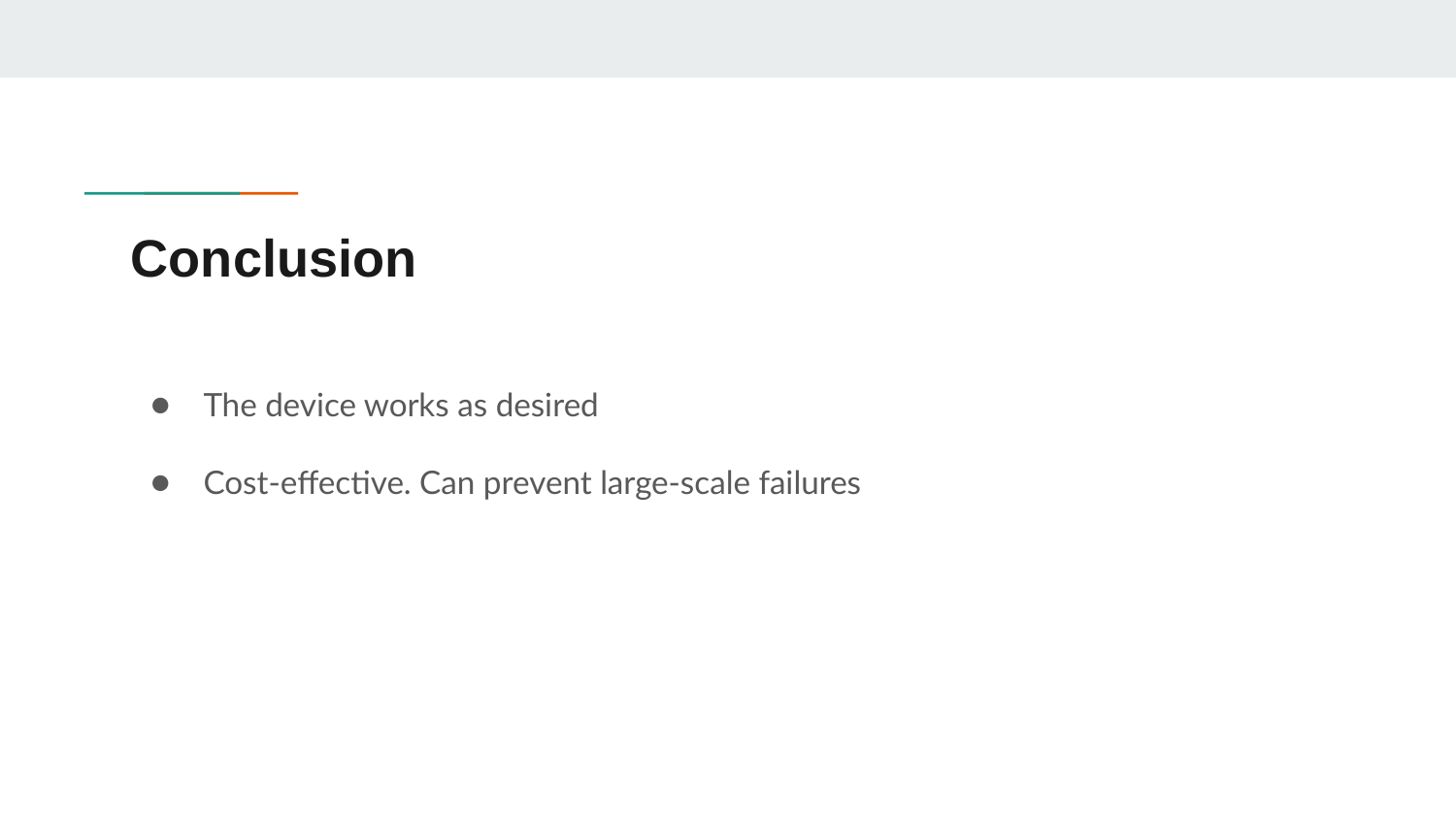

# Conclusion
The device works as desired
Cost-effective. Can prevent large-scale failures